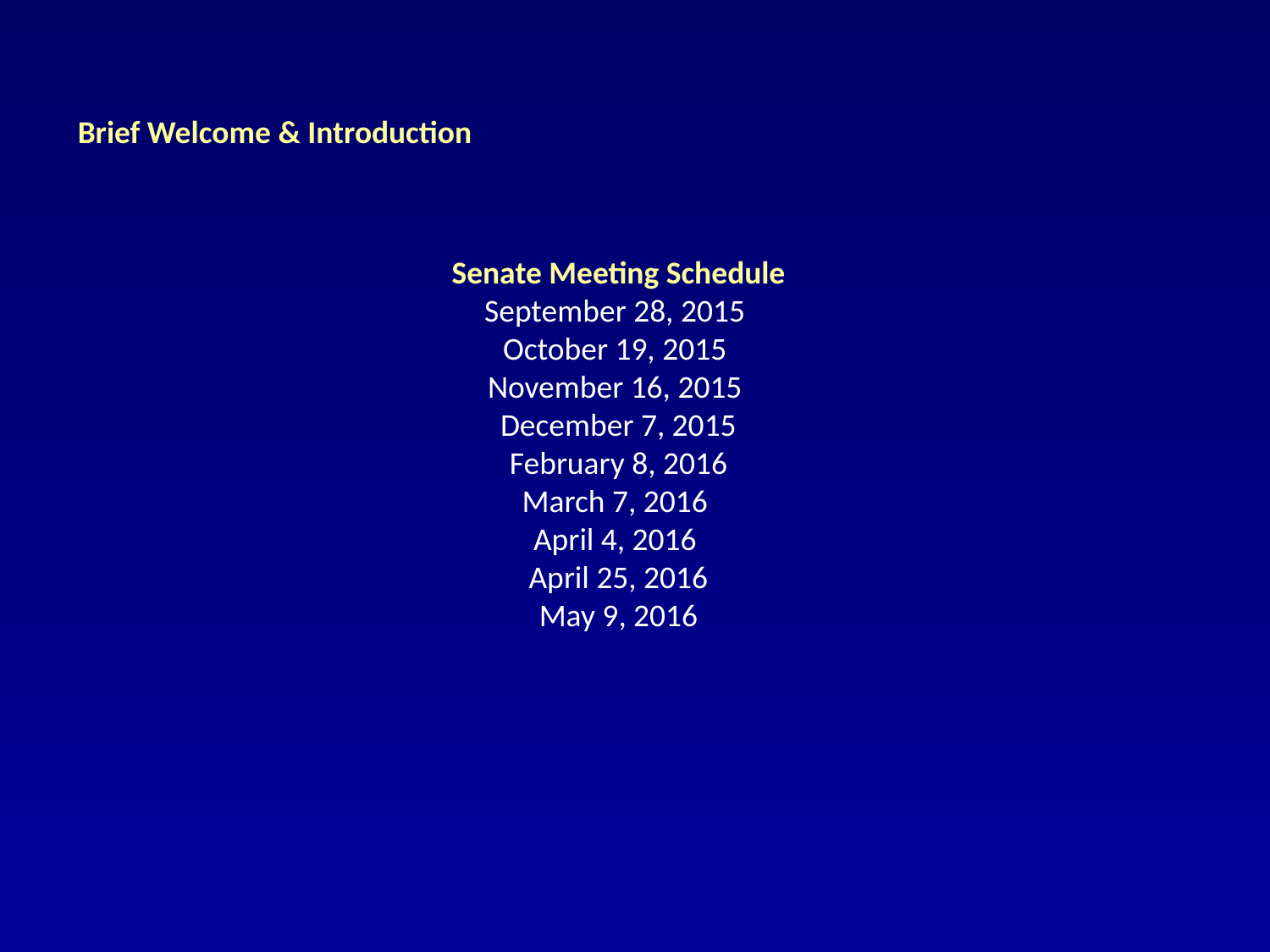

Brief Welcome & Introduction
Senate Meeting Schedule
September 28, 2015
October 19, 2015
November 16, 2015
December 7, 2015
February 8, 2016
March 7, 2016
April 4, 2016
April 25, 2016
May 9, 2016